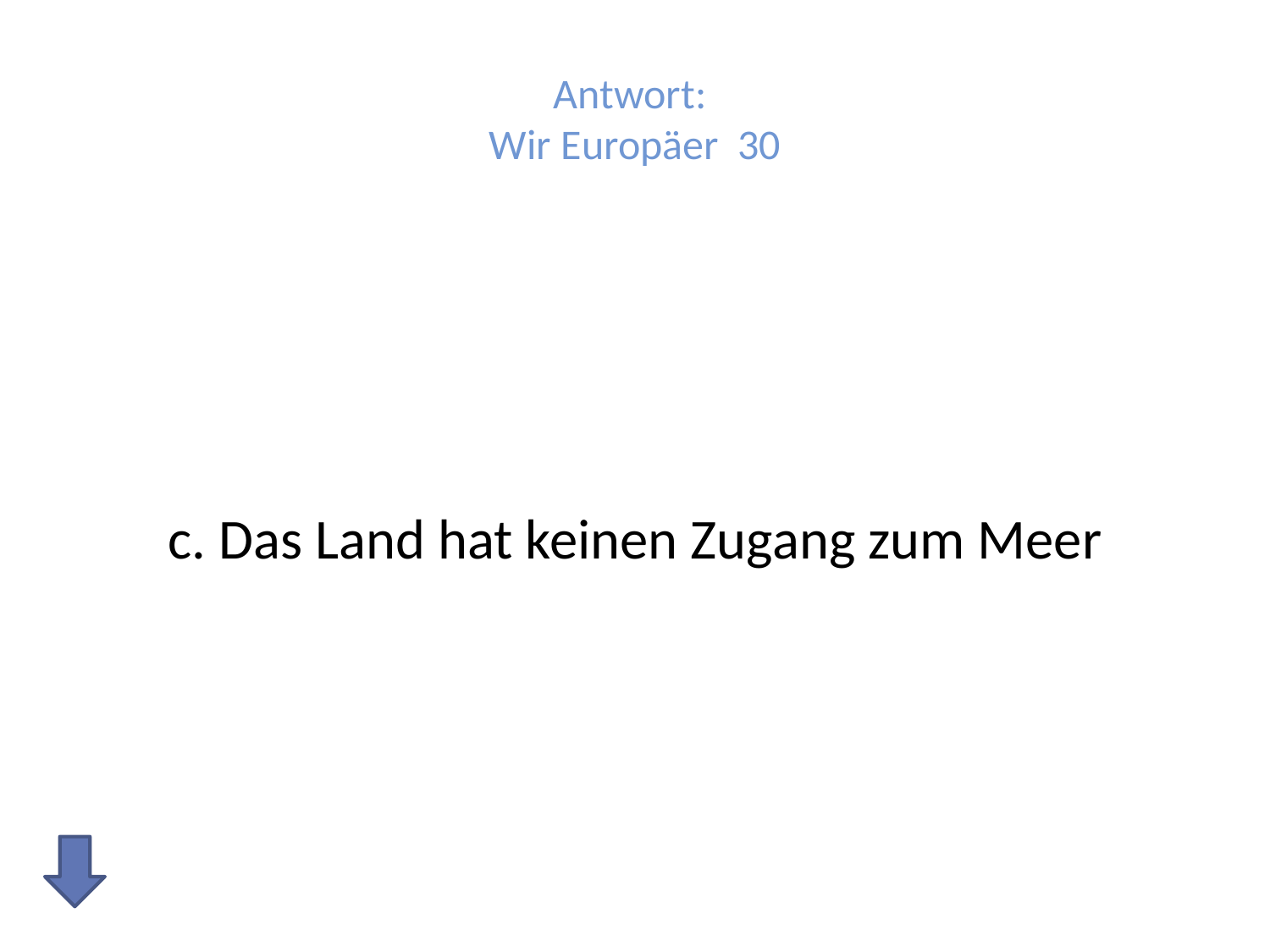

# Antwort: Wir Europäer  30
c. Das Land hat keinen Zugang zum Meer